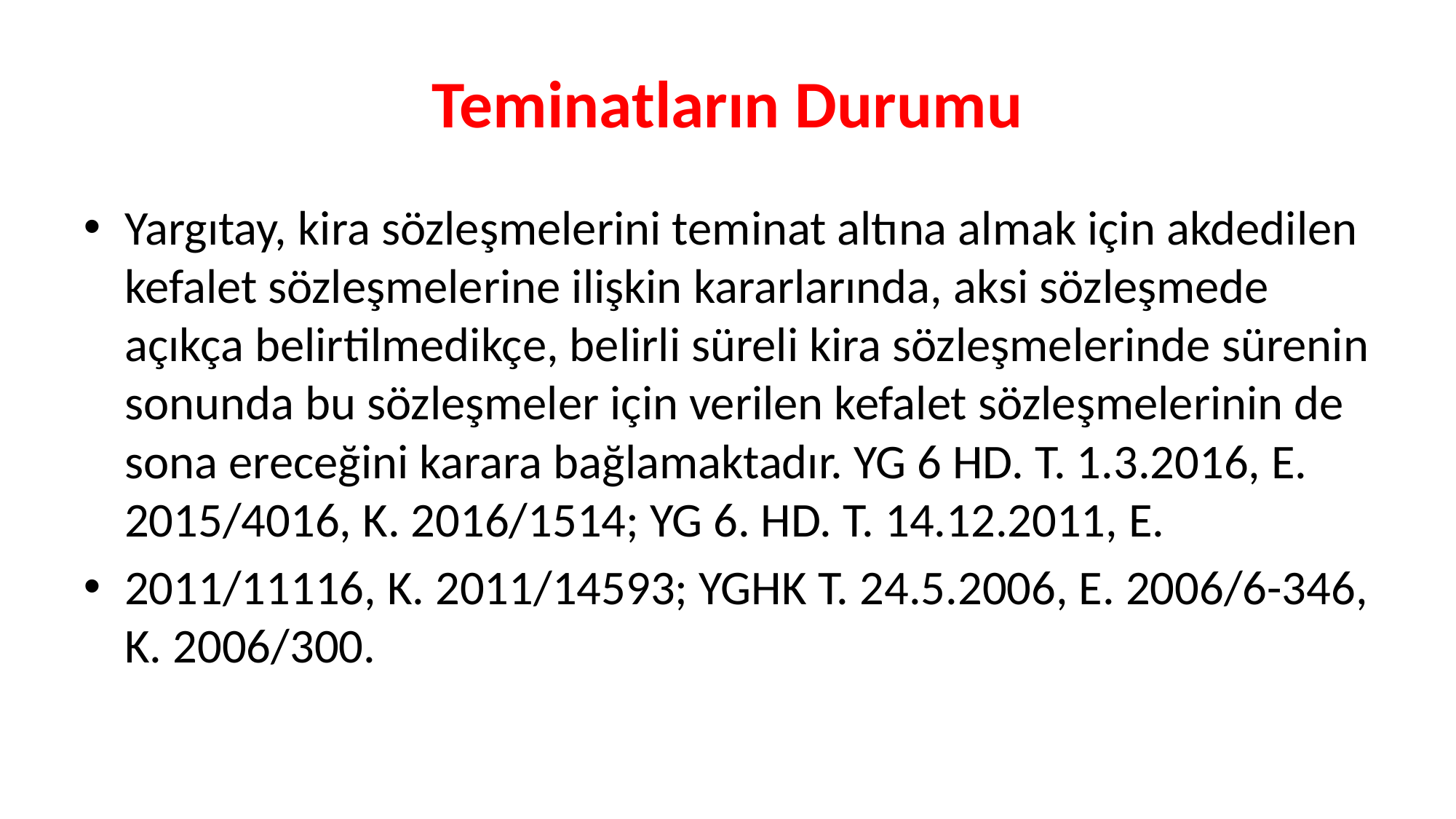

# Teminatların Durumu
Yargıtay, kira sözleşmelerini teminat altına almak için akdedilen kefalet sözleşmelerine ilişkin kararlarında, aksi sözleşmede açıkça belirtilmedikçe, belirli süreli kira sözleşmelerinde sürenin sonunda bu sözleşmeler için verilen kefalet sözleşmelerinin de sona ereceğini karara bağlamaktadır. YG 6 HD. T. 1.3.2016, E. 2015/4016, K. 2016/1514; YG 6. HD. T. 14.12.2011, E.
2011/11116, K. 2011/14593; YGHK T. 24.5.2006, E. 2006/6-346, K. 2006/300.